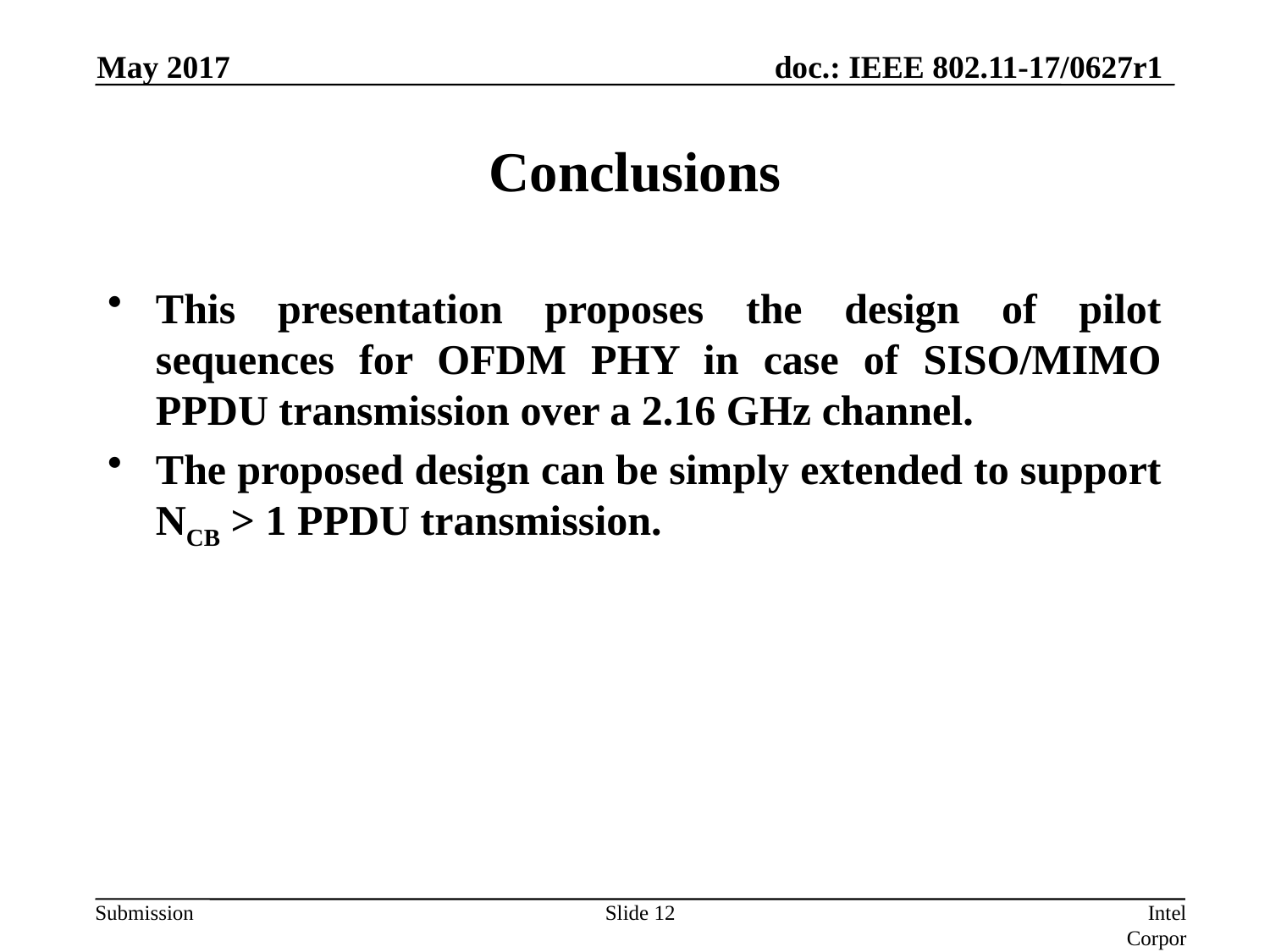

May 2017
# Conclusions
This presentation proposes the design of pilot sequences for OFDM PHY in case of SISO/MIMO PPDU transmission over a 2.16 GHz channel.
The proposed design can be simply extended to support NCB > 1 PPDU transmission.
Slide 12
Intel Corporation